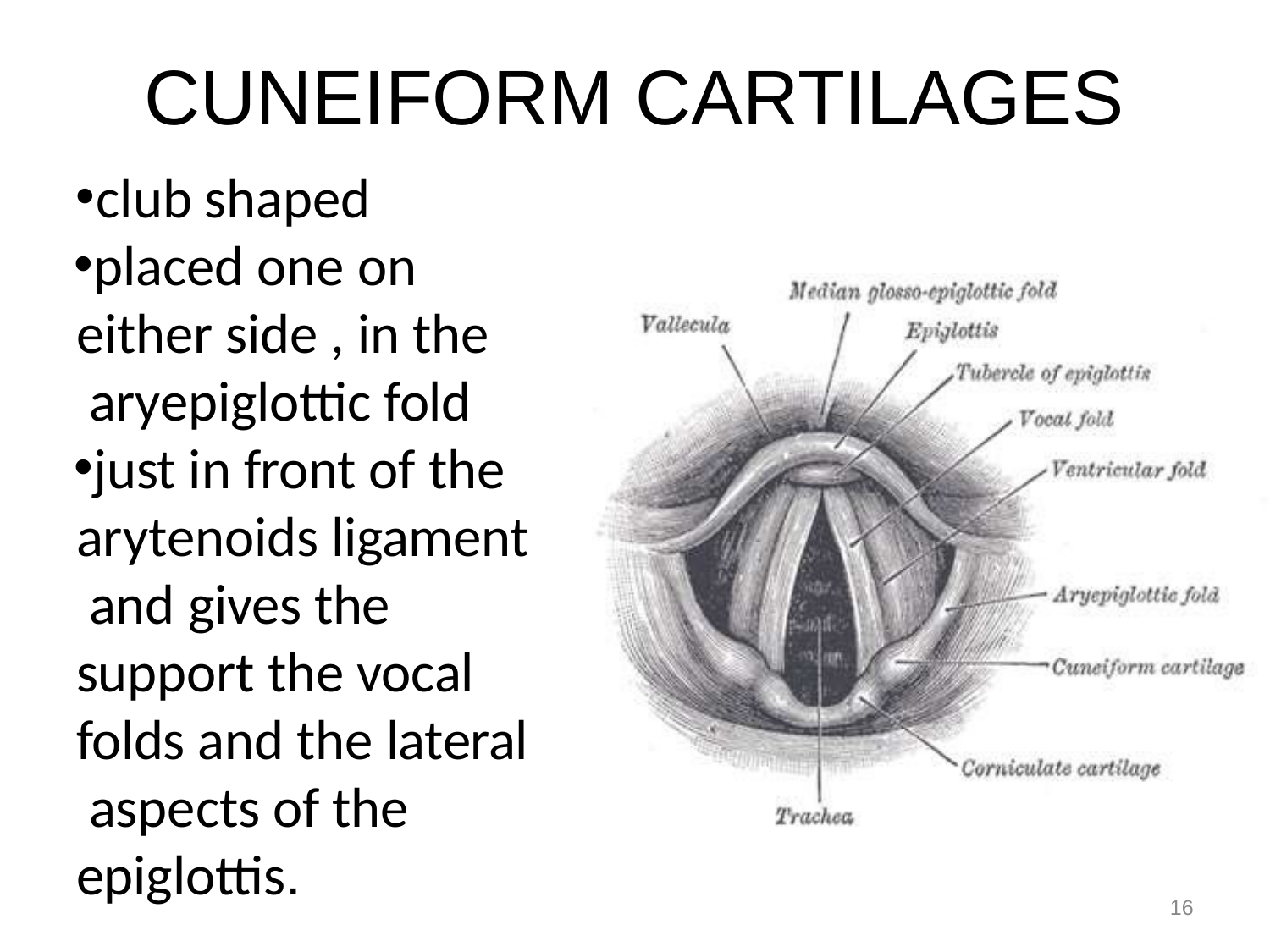

# CUNEIFORM CARTILAGES
club shaped
placed one on  either side , in the  aryepiglottic fold
just in front of the  arytenoids ligament  and gives the  support the vocal  folds and the lateral  aspects of the  epiglottis.

16